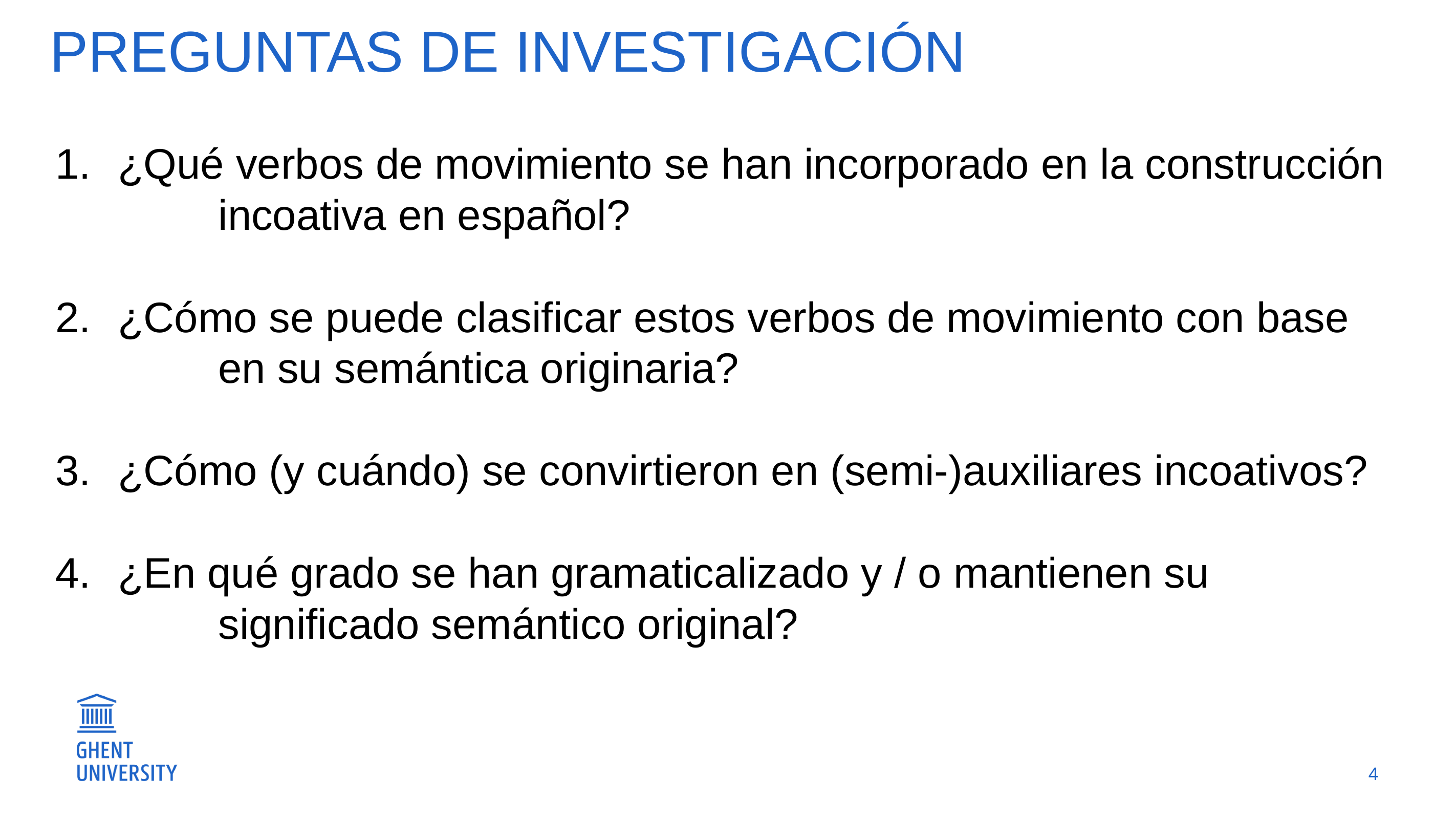

# Preguntas de Investigación
¿Qué verbos de movimiento se han incorporado en la construcción 	  incoativa en español?

¿Cómo se puede clasificar estos verbos de movimiento con base 	  en su semántica originaria?

¿Cómo (y cuándo) se convirtieron en (semi-)auxiliares incoativos?

¿En qué grado se han gramaticalizado y / o mantienen su    	  		  significado semántico original?

4